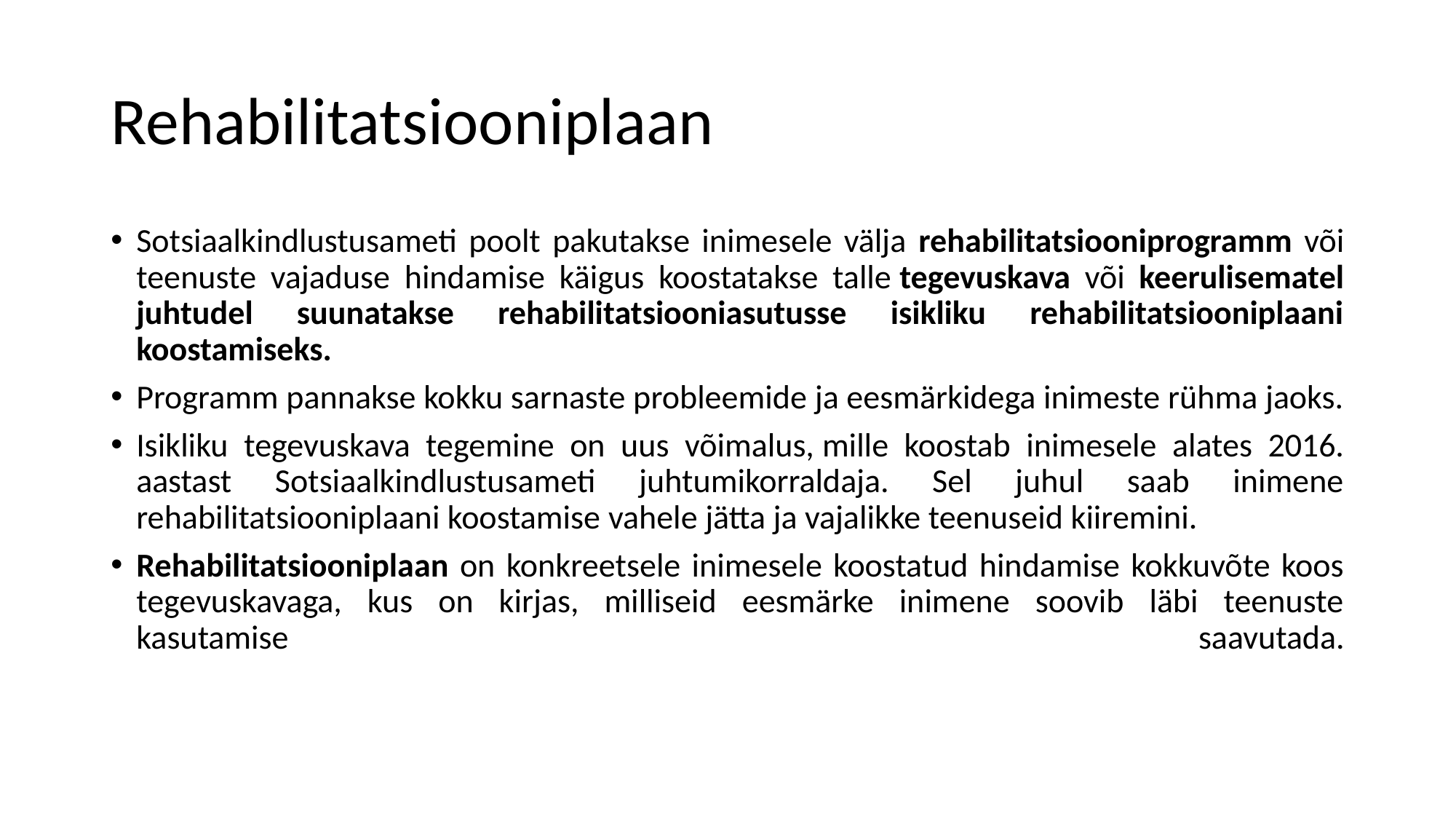

# Rehabilitatsiooniplaan
Sotsiaalkindlustusameti poolt pakutakse inimesele välja rehabilitatsiooniprogramm või teenuste vajaduse hindamise käigus koostatakse talle tegevuskava või keerulisematel juhtudel suunatakse rehabilitatsiooniasutusse isikliku rehabilitatsiooniplaani koostamiseks.
Programm pannakse kokku sarnaste probleemide ja eesmärkidega inimeste rühma jaoks.
Isikliku tegevuskava tegemine on uus võimalus, mille koostab inimesele alates 2016. aastast Sotsiaalkindlustusameti juhtumikorraldaja. Sel juhul saab inimene rehabilitatsiooniplaani koostamise vahele jätta ja vajalikke teenuseid kiiremini.
Rehabilitatsiooniplaan on konkreetsele inimesele koostatud hindamise kokkuvõte koos tegevuskavaga, kus on kirjas, milliseid eesmärke inimene soovib läbi teenuste kasutamise saavutada.